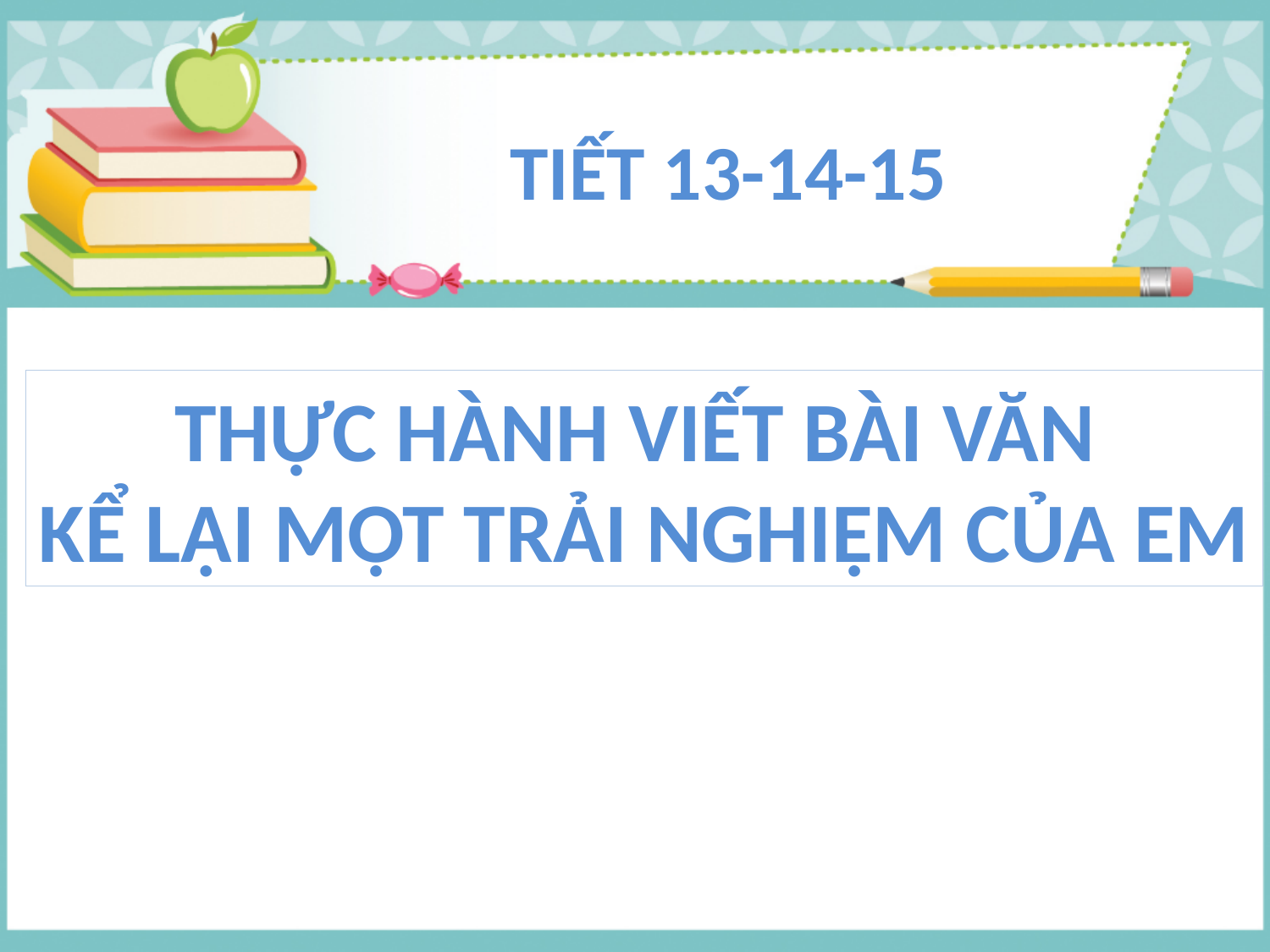

TIẾT 13-14-15
Thực hành viết bài văn
kể lại một trải nghiệm của em